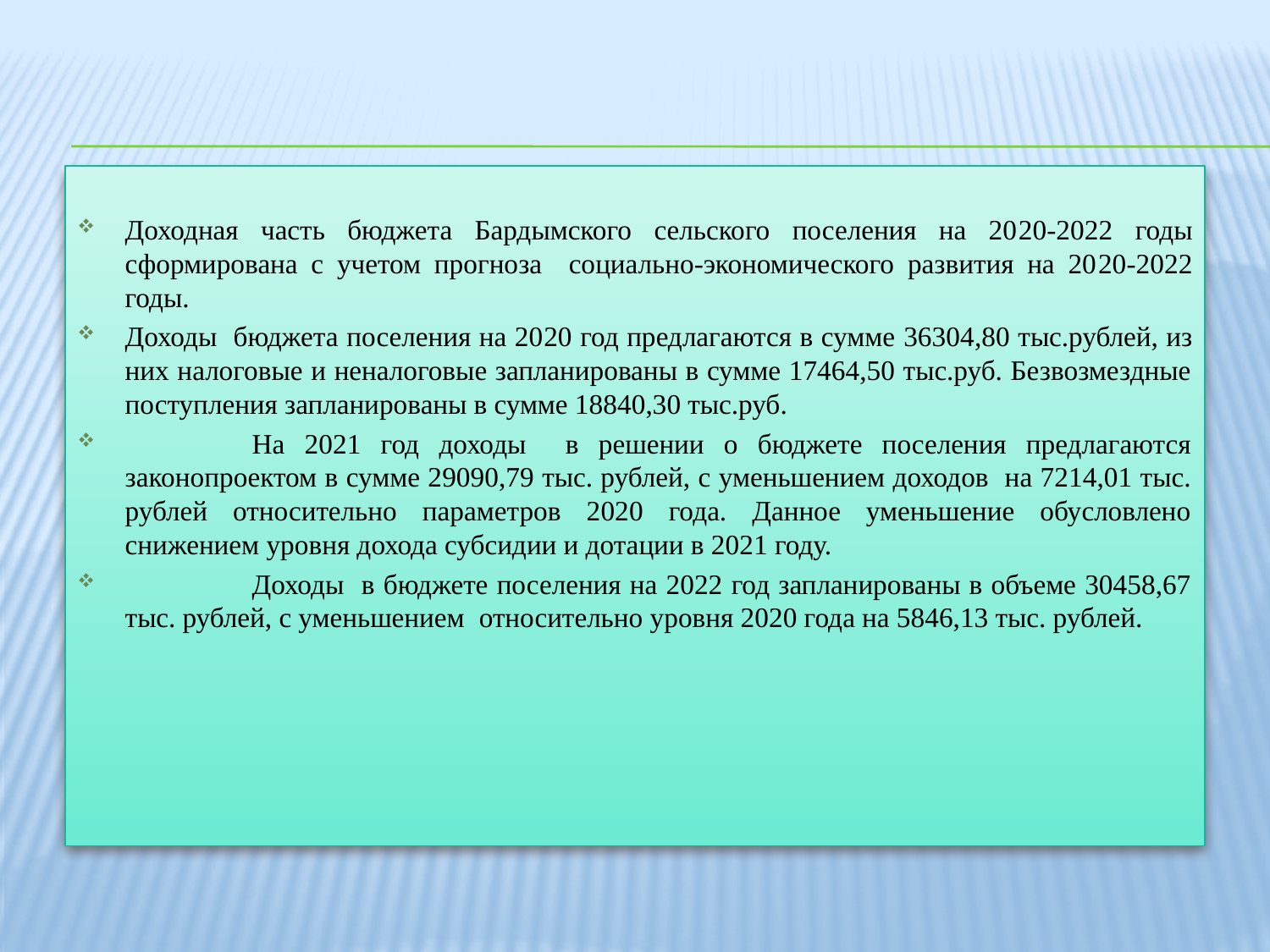

Доходная часть бюджета Бардымского сельского поселения на 2020-2022 годы сформирована с учетом прогноза  социально-экономического развития на 2020-2022 годы.
Доходы  бюджета поселения на 2020 год предлагаются в сумме 36304,80 тыс.рублей, из них налоговые и неналоговые запланированы в сумме 17464,50 тыс.руб. Безвозмездные поступления запланированы в сумме 18840,30 тыс.руб.
	На 2021 год доходы  в решении о бюджете поселения предлагаются законопроектом в сумме 29090,79 тыс. рублей, с уменьшением доходов  на 7214,01 тыс. рублей относительно параметров 2020 года. Данное уменьшение обусловлено снижением уровня дохода субсидии и дотации в 2021 году.
	Доходы  в бюджете поселения на 2022 год запланированы в объеме 30458,67 тыс. рублей, с уменьшением  относительно уровня 2020 года на 5846,13 тыс. рублей.